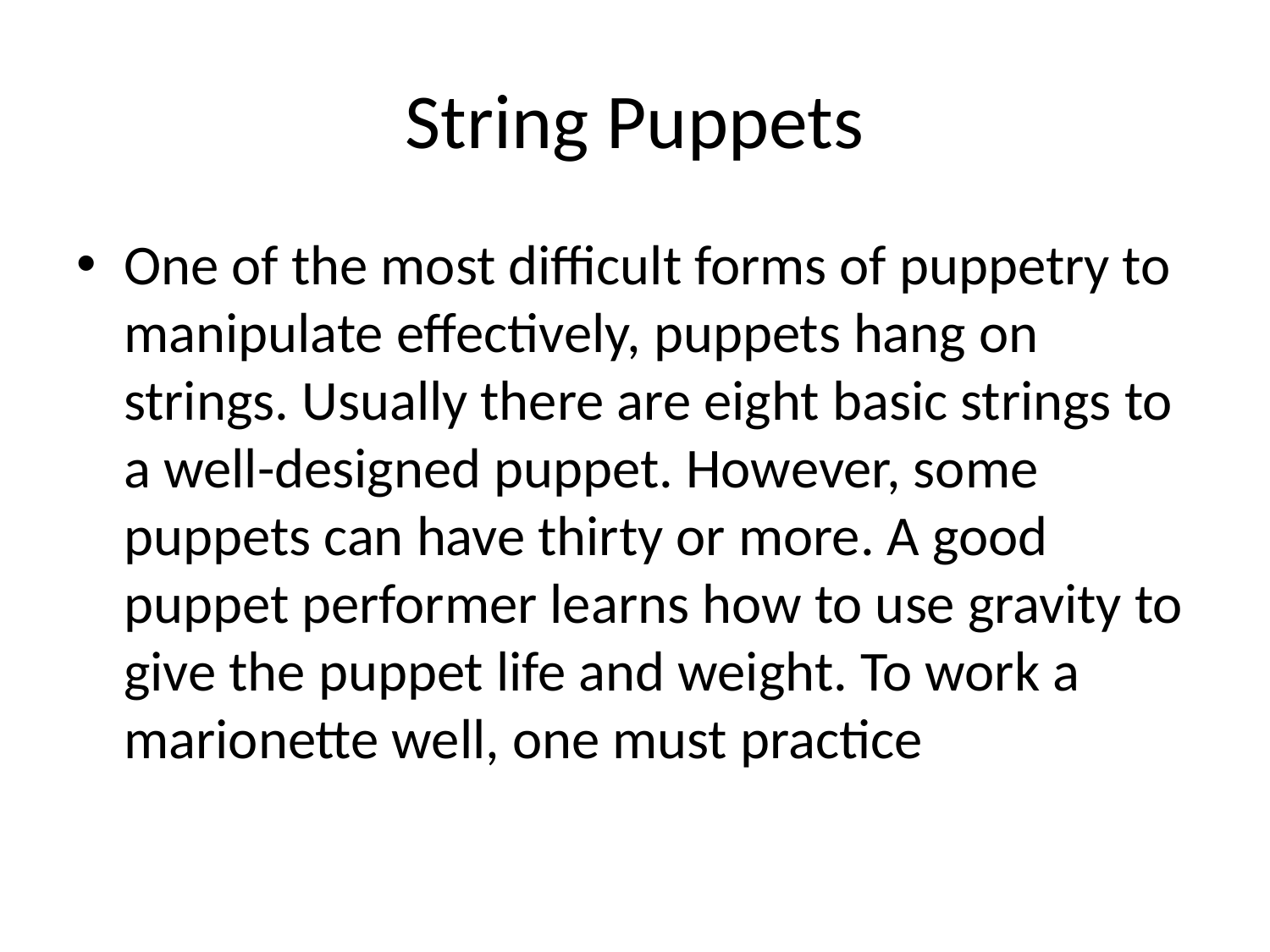

# String Puppets
One of the most difficult forms of puppetry to manipulate effectively, puppets hang on strings. Usually there are eight basic strings to a well-designed puppet. However, some puppets can have thirty or more. A good puppet performer learns how to use gravity to give the puppet life and weight. To work a marionette well, one must practice